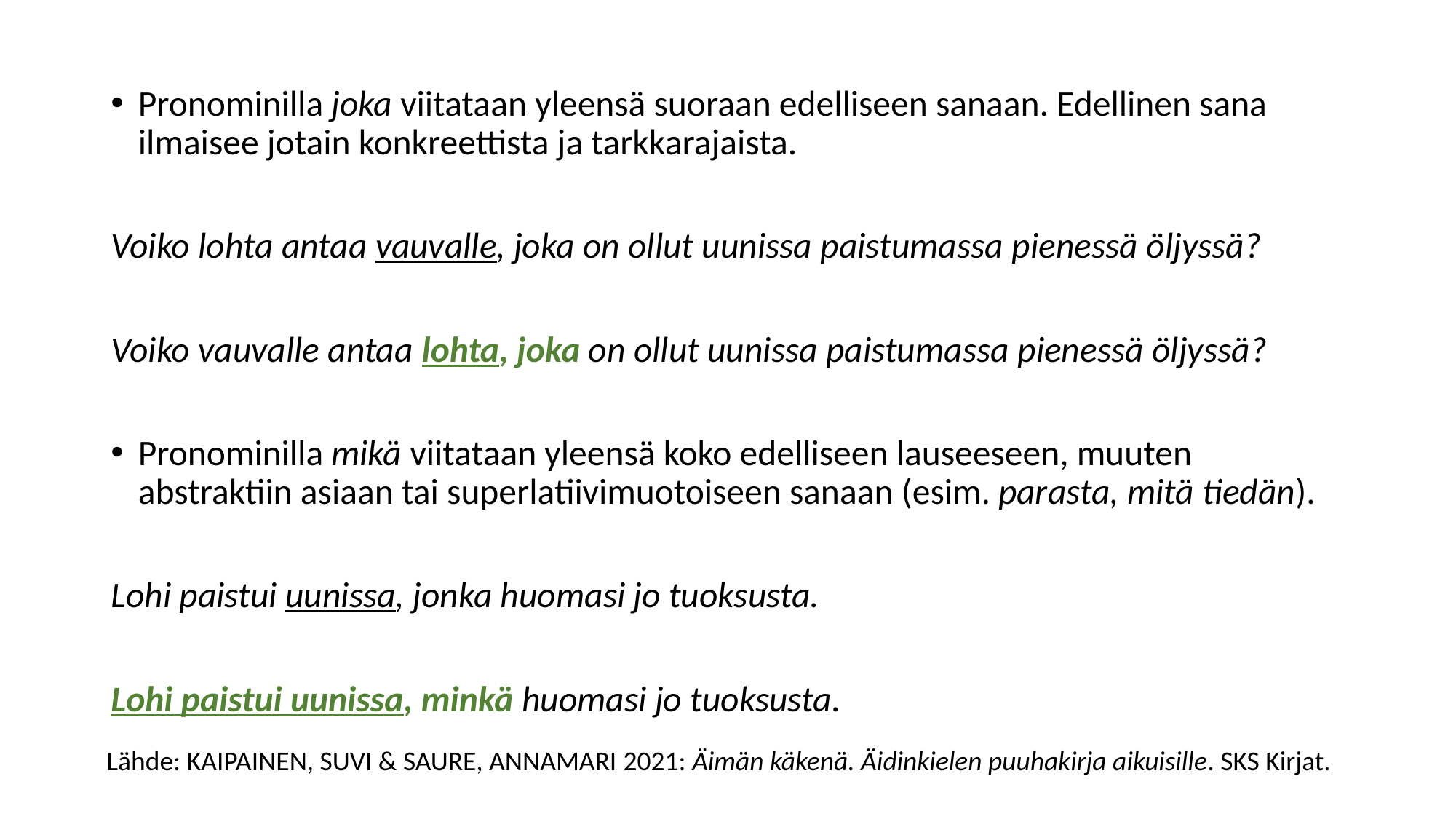

Pronominilla joka viitataan yleensä suoraan edelliseen sanaan. Edellinen sana ilmaisee jotain konkreettista ja tarkkarajaista.

Voiko lohta antaa vauvalle, joka on ollut uunissa paistumassa pienessä öljyssä?

Voiko vauvalle antaa lohta, joka on ollut uunissa paistumassa pienessä öljyssä?

Pronominilla mikä viitataan yleensä koko edelliseen lauseeseen, muuten abstraktiin asiaan tai superlatiivimuotoiseen sanaan (esim. parasta, mitä tiedän).

Lohi paistui uunissa, jonka huomasi jo tuoksusta.

Lohi paistui uunissa, minkä huomasi jo tuoksusta.
Lähde: Kaipainen, Suvi & Saure, Annamari 2021: Äimän käkenä. Äidinkielen puuhakirja aikuisille. SKS Kirjat.